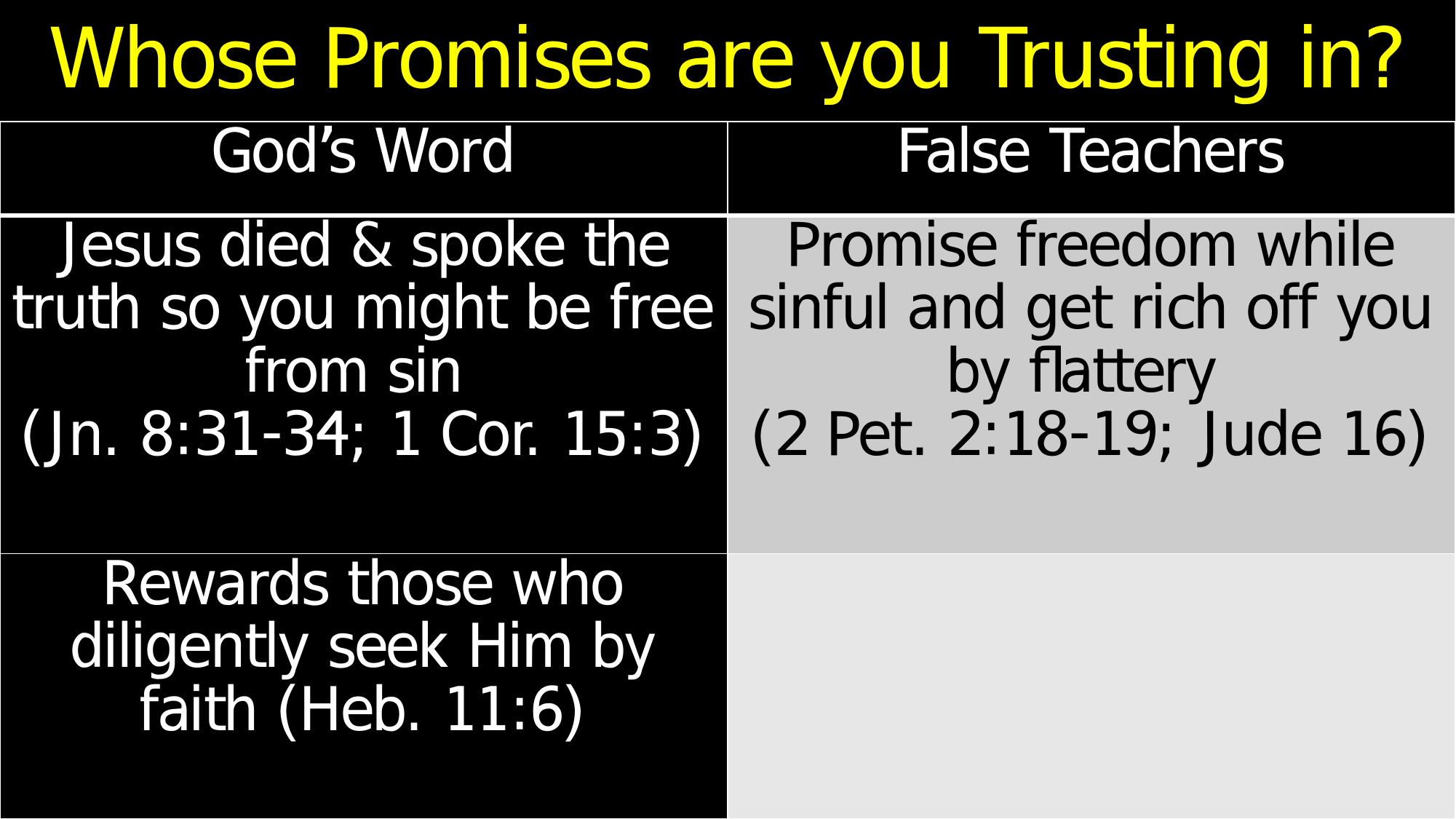

# Whose Promises are you Trusting in?

| God’s Word | False Teachers |
| --- | --- |
| Jesus died & spoke the truth so you might be free from sin (Jn. 8:31-34; 1 Cor. 15:3) | Promise freedom while sinful and get rich off you by flattery (2 Pet. 2:18-19; Jude 16) |
| Rewards those who diligently seek Him by faith (Heb. 11:6) |  |